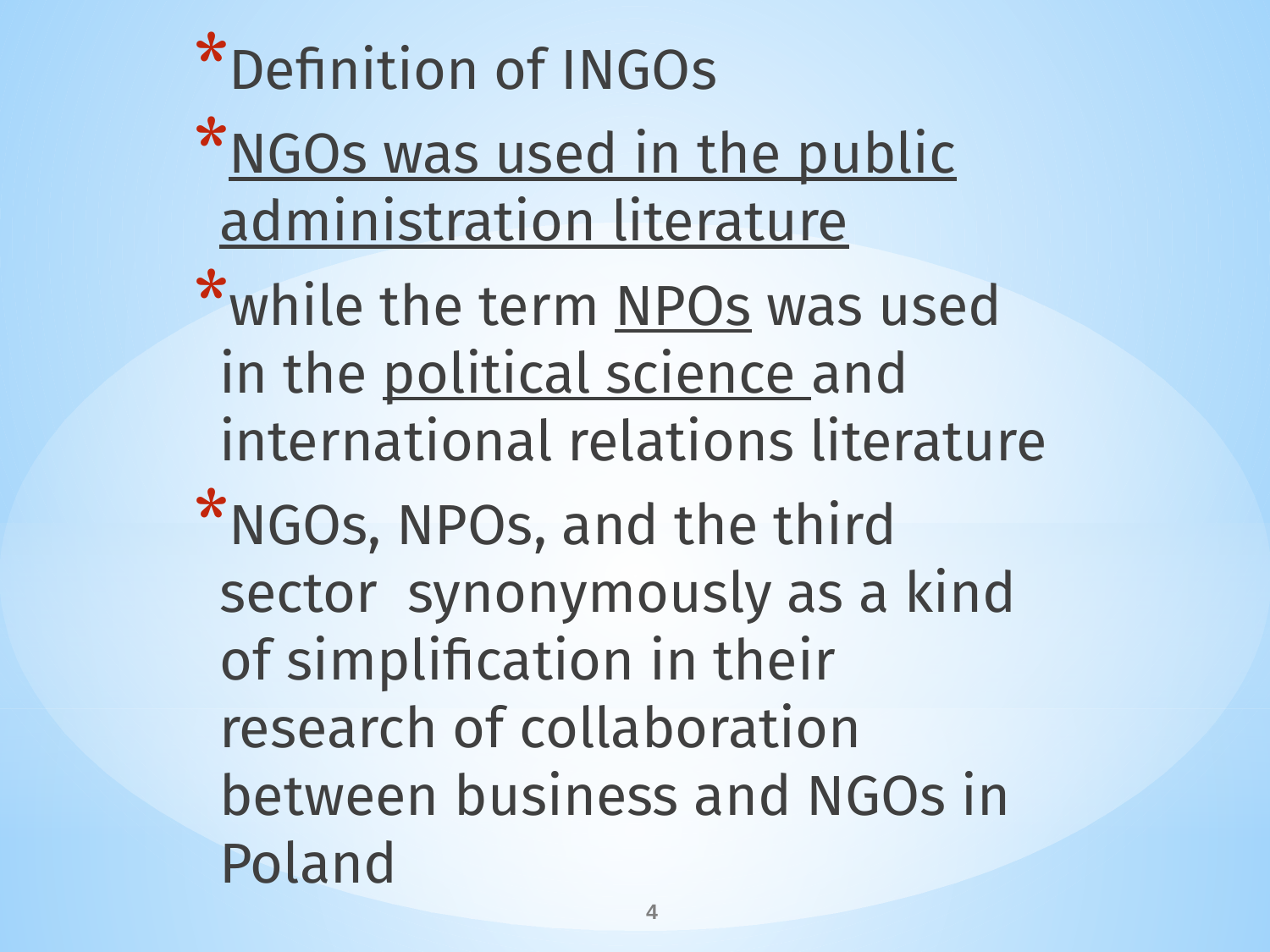

Definition of INGOs
NGOs was used in the public administration literature
while the term NPOs was used in the political science and international relations literature
NGOs, NPOs, and the third sector  synonymously as a kind of simplification in their research of collaboration between business and NGOs in Poland

#
4